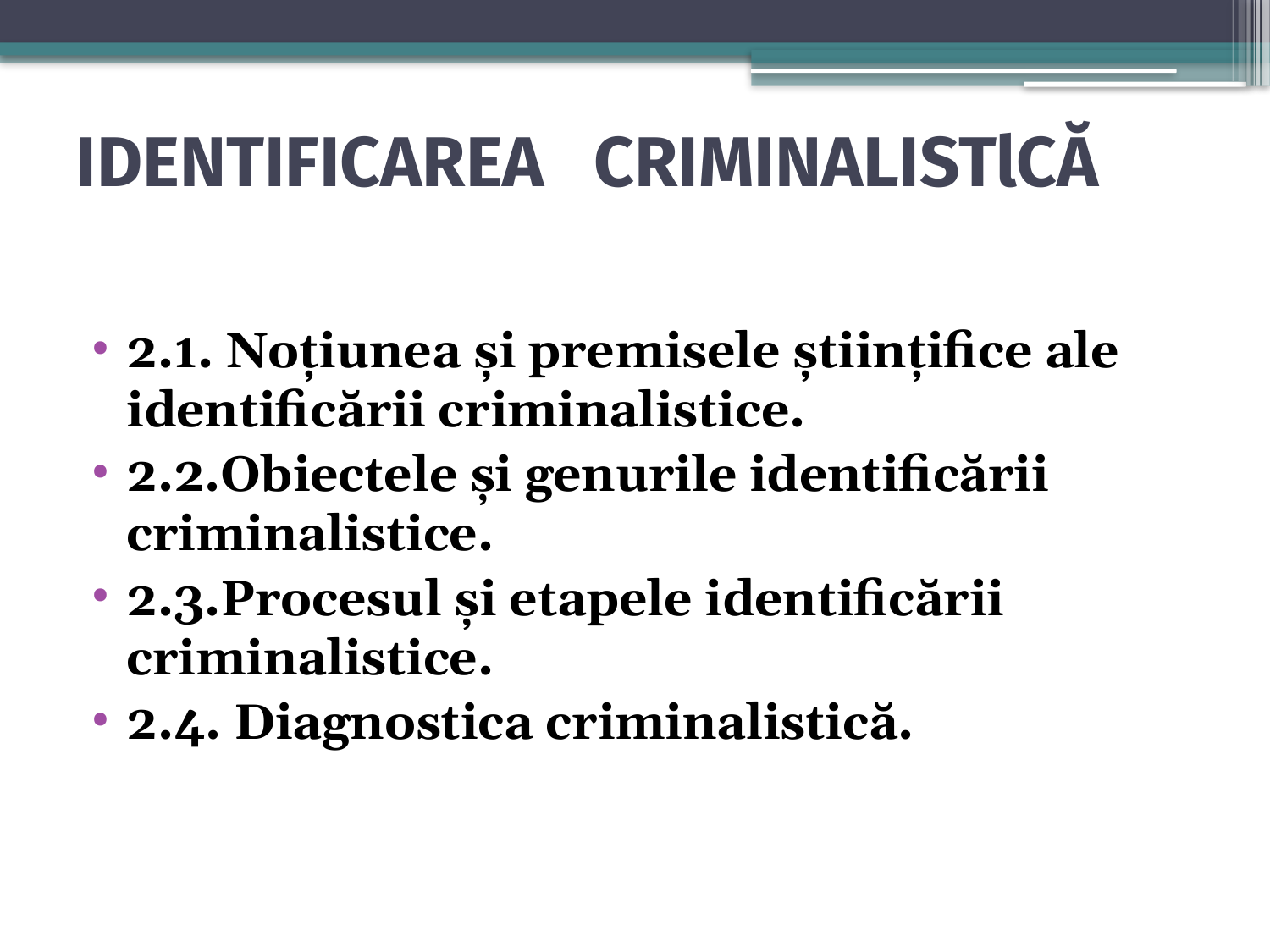

# IDENTIFICAREA   CRIMINALISTlCĂ
2.1. Noțiunea și premisele științifice ale identificării criminalistice.
2.2.Obiectele și genurile identificării criminalistice.
2.3.Procesul și etapele identificării criminalistice.
2.4. Diagnostica criminalistică.